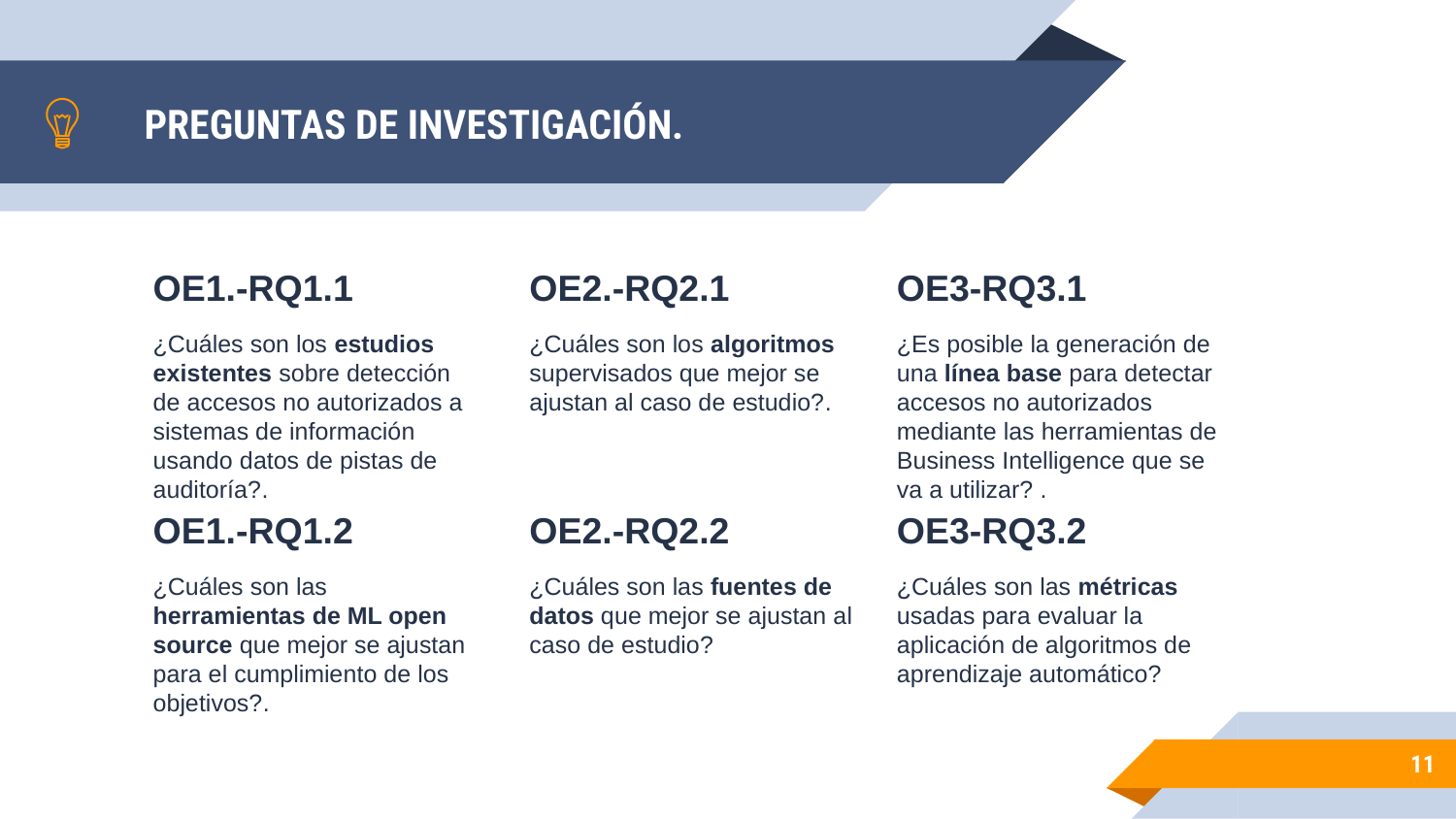

# PREGUNTAS DE INVESTIGACIÓN.

OE1.-RQ1.1
¿Cuáles son los estudios existentes sobre detección de accesos no autorizados a sistemas de información usando datos de pistas de auditoría?.
OE2.-RQ2.1
¿Cuáles son los algoritmos supervisados que mejor se ajustan al caso de estudio?.
OE3-RQ3.1
¿Es posible la generación de una línea base para detectar accesos no autorizados mediante las herramientas de Business Intelligence que se va a utilizar? .

OE1.-RQ1.2
¿Cuáles son las herramientas de ML open source que mejor se ajustan para el cumplimiento de los objetivos?.
OE2.-RQ2.2
¿Cuáles son las fuentes de datos que mejor se ajustan al caso de estudio?
OE3-RQ3.2
¿Cuáles son las métricas usadas para evaluar la aplicación de algoritmos de aprendizaje automático?

11